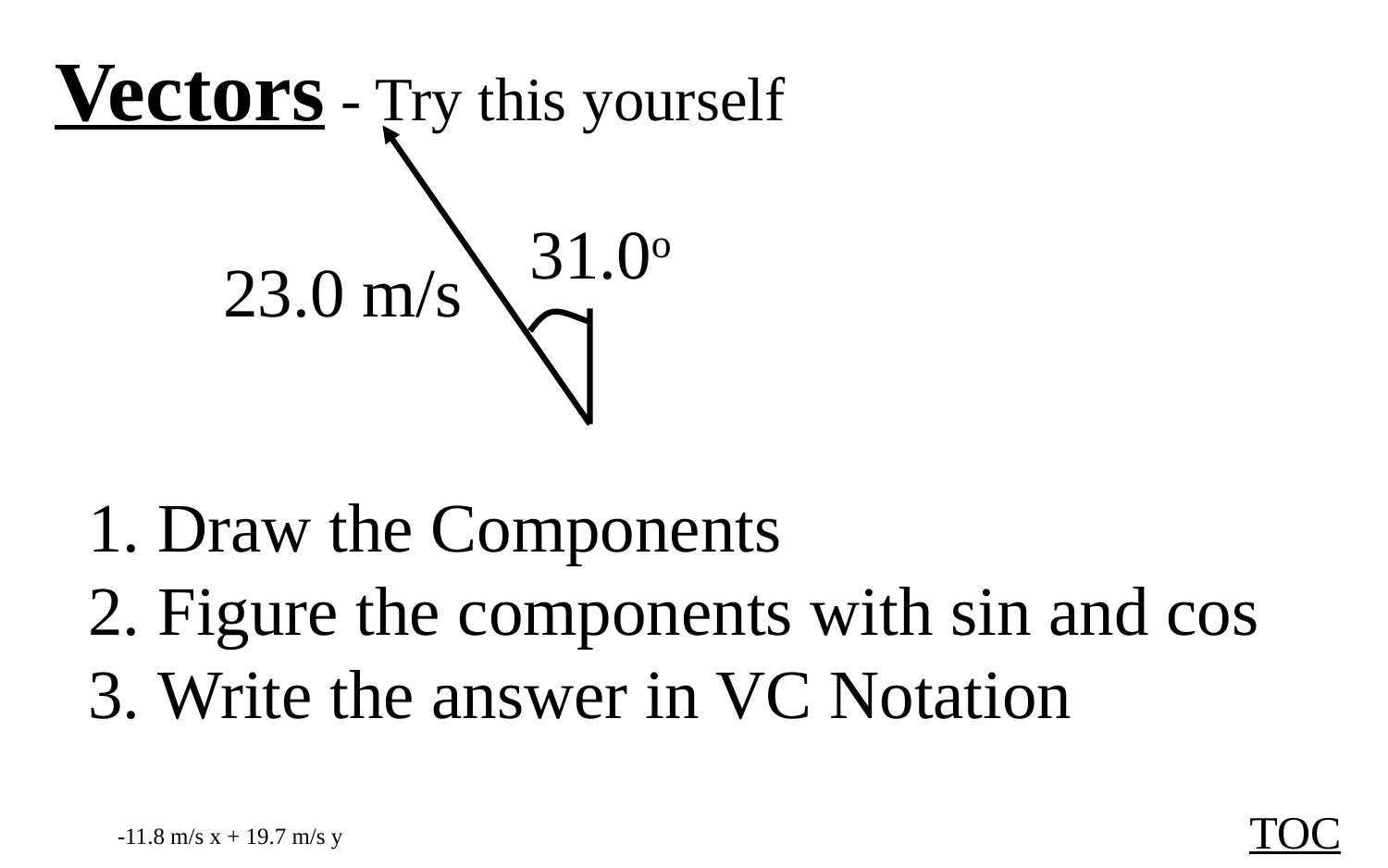

Vectors - Try this yourself

31.0o
23.0 m/s

Draw the Components
Figure the components with sin and cos
Write the answer in VC Notation

TOC
-11.8 m/s x + 19.7 m/s y